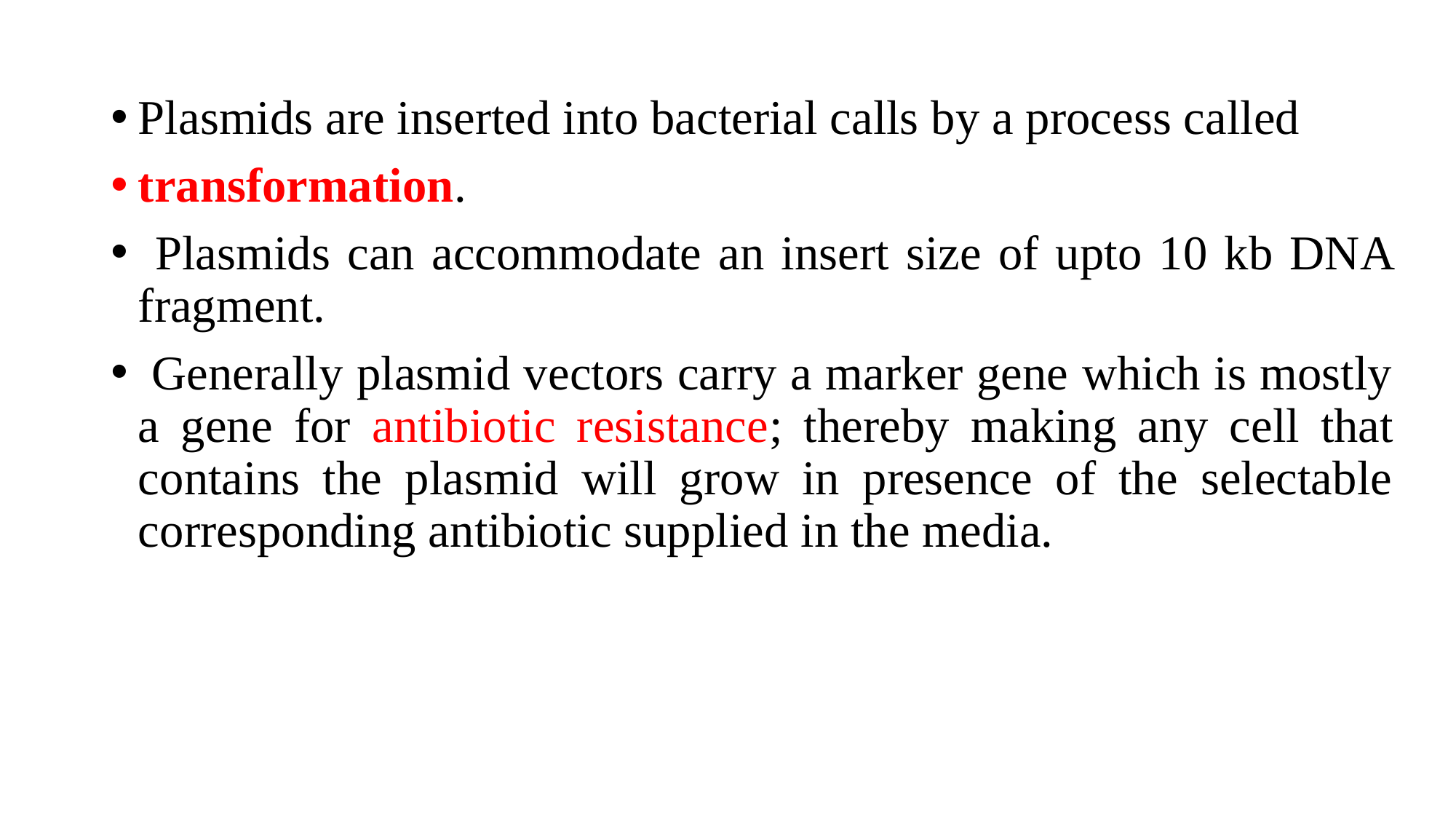

Plasmids are inserted into bacterial calls by a process called
transformation.
 Plasmids can accommodate an insert size of upto 10 kb DNA fragment.
 Generally plasmid vectors carry a marker gene which is mostly a gene for antibiotic resistance; thereby making any cell that contains the plasmid will grow in presence of the selectable corresponding antibiotic supplied in the media.